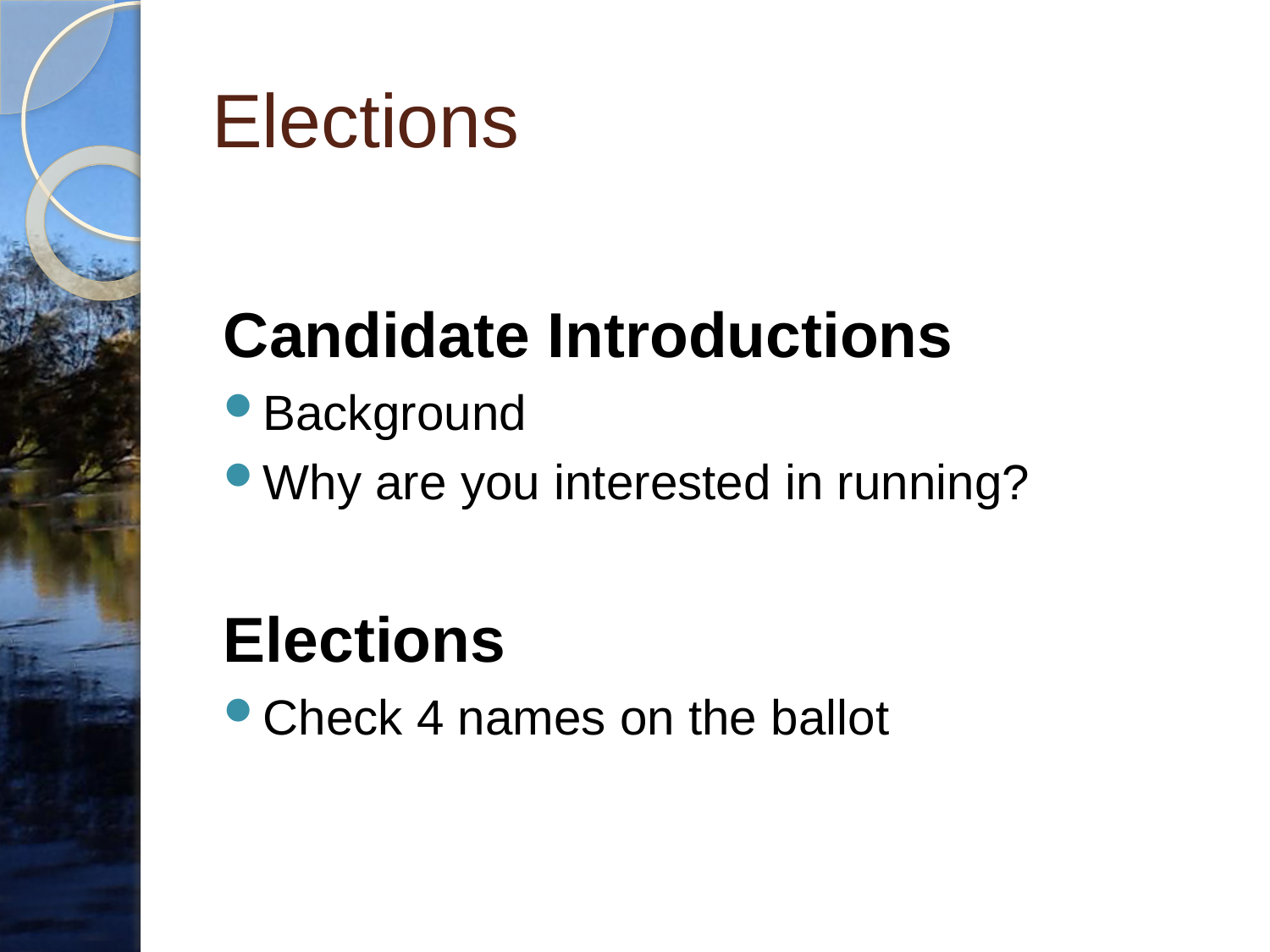

# Elections

Candidate Introductions
Background
Why are you interested in running?

Elections
Check 4 names on the ballot